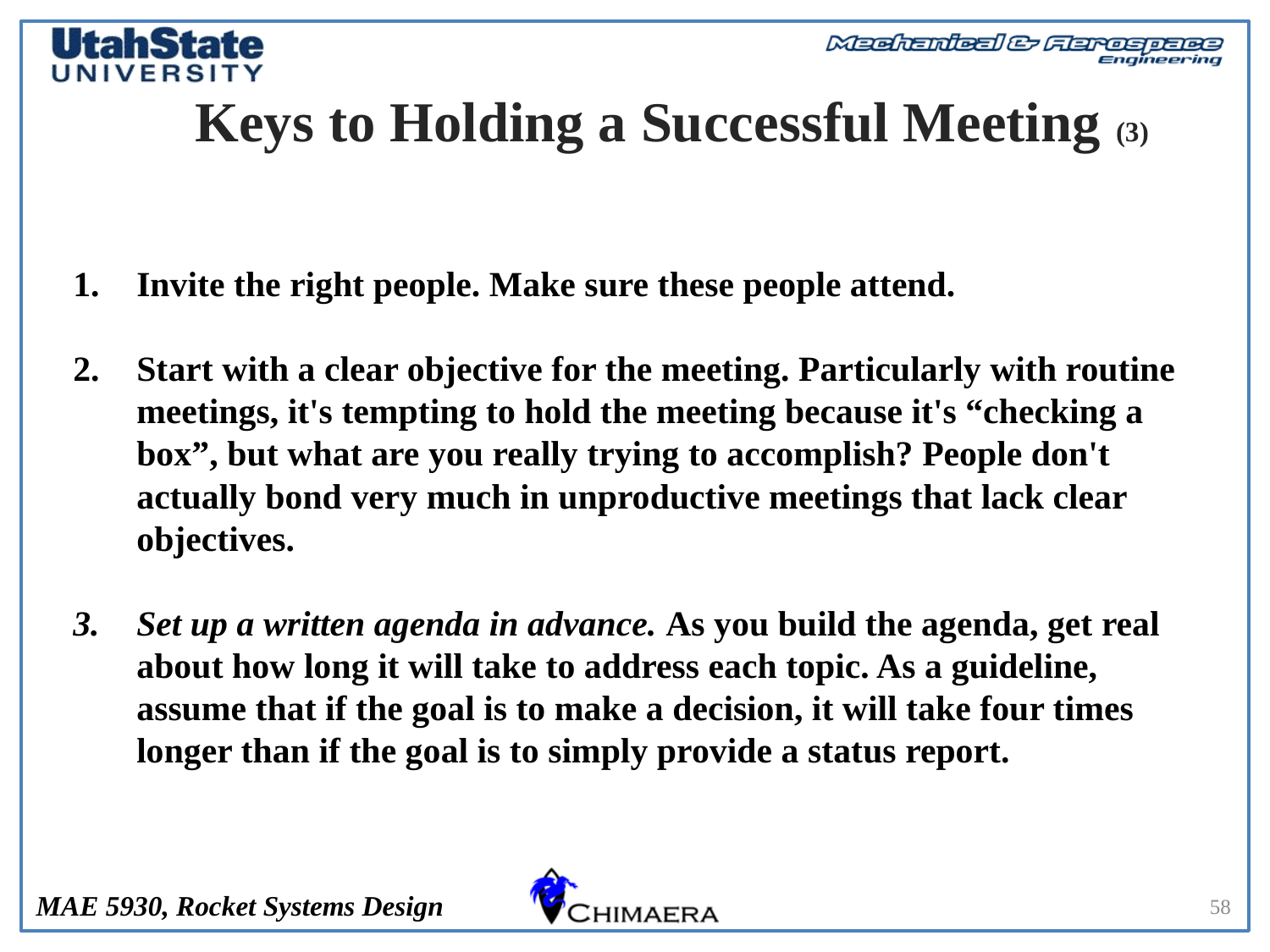

# Keys to Holding a Successful Meeting (3)
Invite the right people. Make sure these people attend.

Start with a clear objective for the meeting. Particularly with routine meetings, it's tempting to hold the meeting because it's “checking a box”, but what are you really trying to accomplish? People don't actually bond very much in unproductive meetings that lack clear objectives.

Set up a written agenda in advance. As you build the agenda, get real about how long it will take to address each topic. As a guideline, assume that if the goal is to make a decision, it will take four times longer than if the goal is to simply provide a status report.
58